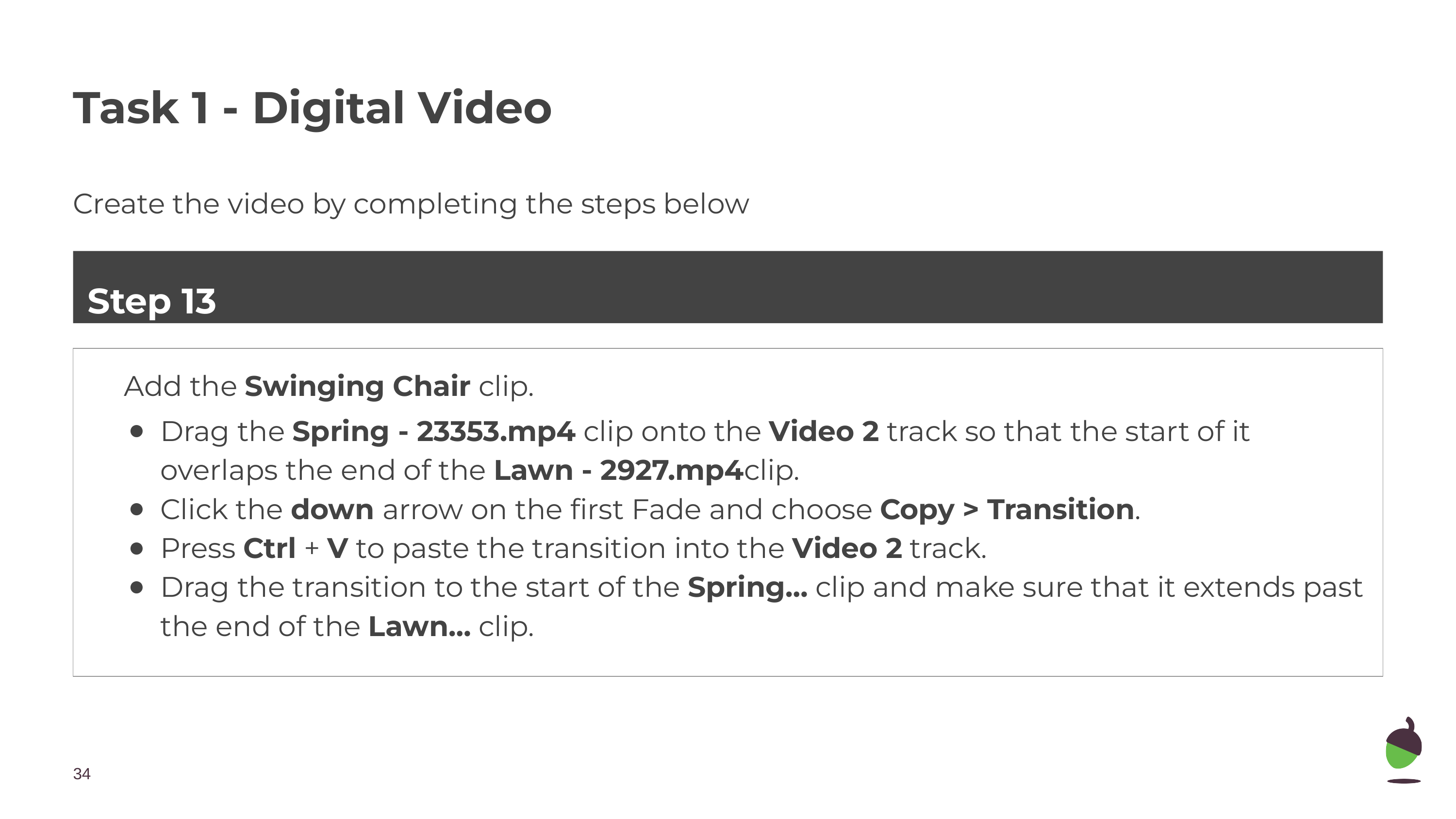

# Task 1 - Digital Video
Create the video by completing the steps below
Step 13
Add the Swinging Chair clip.
Drag the Spring - 23353.mp4 clip onto the Video 2 track so that the start of it overlaps the end of the Lawn - 2927.mp4clip.
Click the down arrow on the first Fade and choose Copy > Transition.
Press Ctrl + V to paste the transition into the Video 2 track.
Drag the transition to the start of the Spring… clip and make sure that it extends past the end of the Lawn… clip.

34